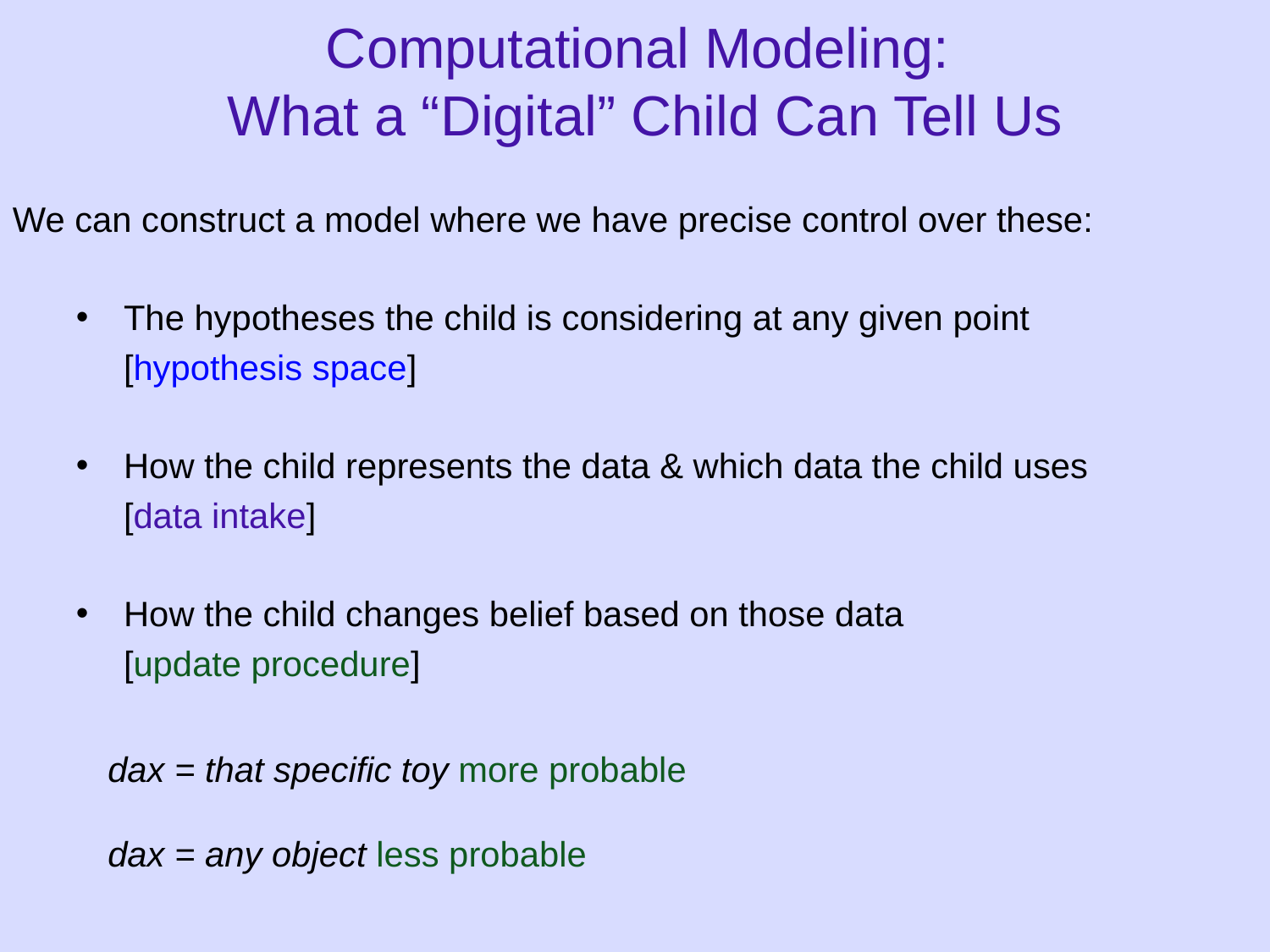

Computational Modeling:
What a “Digital” Child Can Tell Us
We can construct a model where we have precise control over these:

The hypotheses the child is considering at any given point
	[hypothesis space]

How the child represents the data & which data the child uses
	[data intake]

How the child changes belief based on those data
	[update procedure]

dax = that specific toy more probable

dax = any object less probable